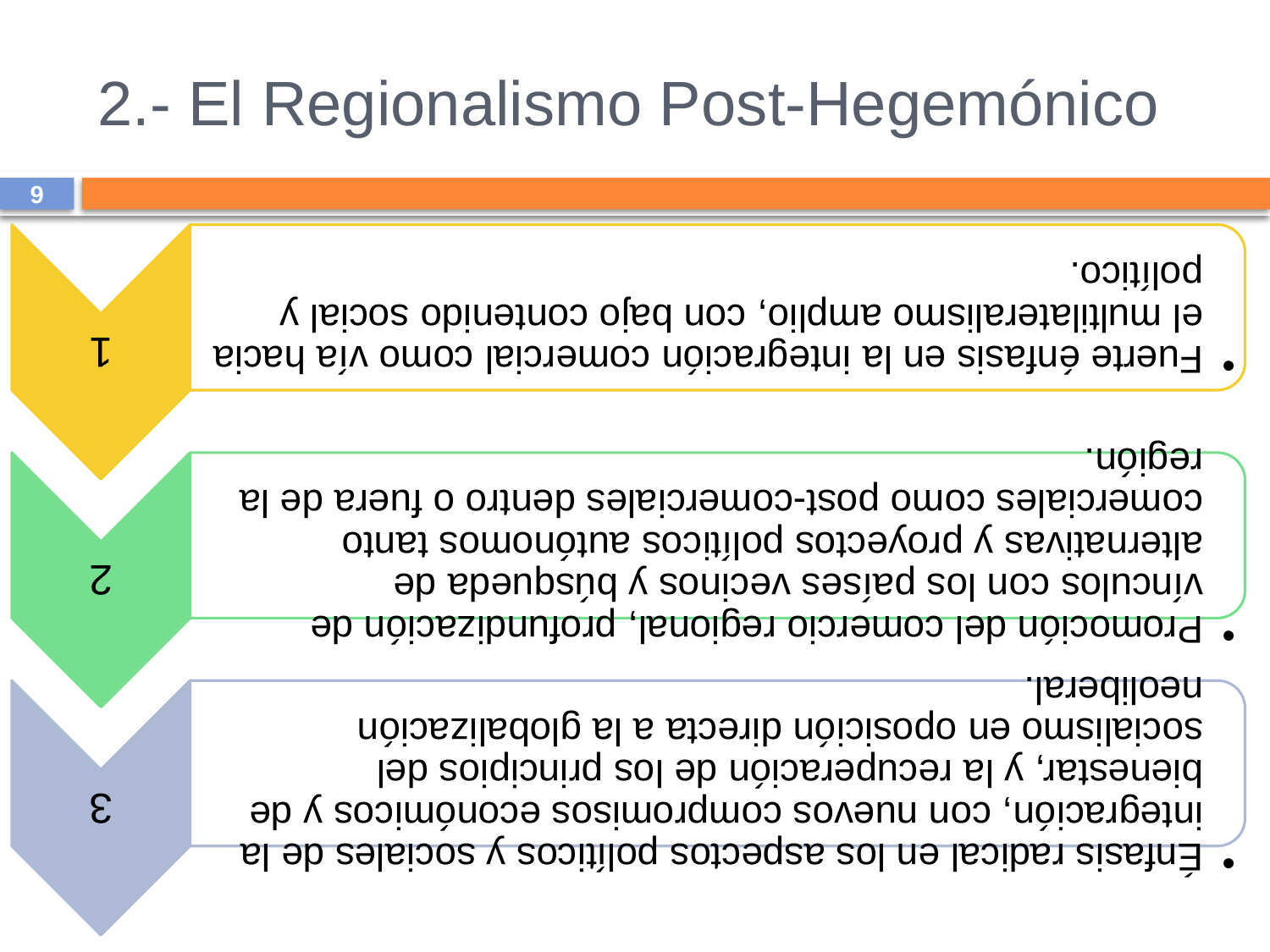

# 2.- El Regionalismo Post-Hegemónico
9
1
Fuerte énfasis en la integración comercial como vía hacia el multilateralismo amplio, con bajo contenido social y político.
2
Promoción del comercio regional, profundización de vínculos con los países vecinos y búsqueda de alternativas y proyectos políticos autónomos tanto comerciales como post-comerciales dentro o fuera de la región.
3
Énfasis radical en los aspectos políticos y sociales de la integración, con nuevos compromisos económicos y de bienestar, y la recuperación de los principios del socialismo en oposición directa a la globalización neoliberal.